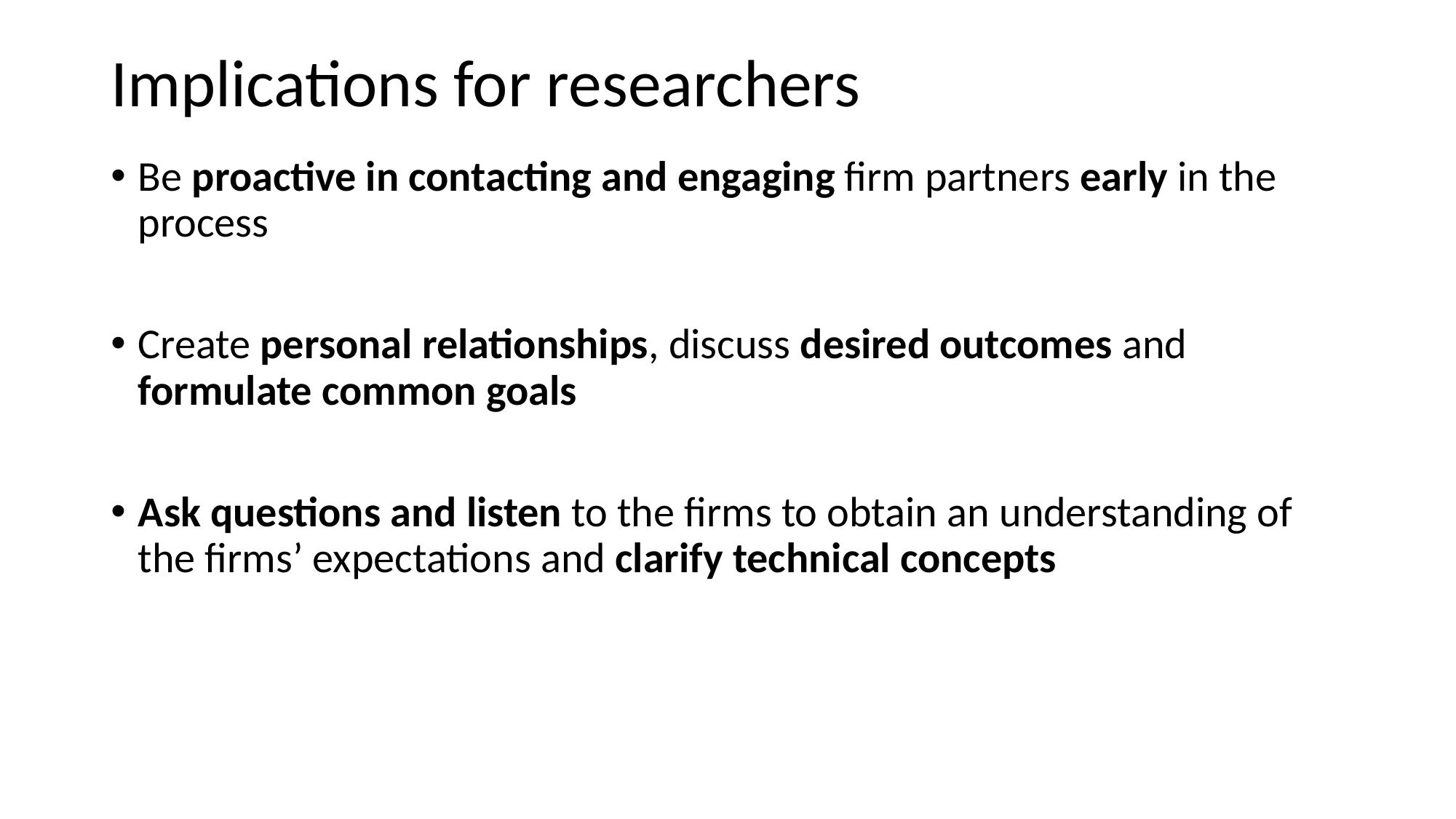

# Implications for researchers
Be proactive in contacting and engaging firm partners early in the process

Create personal relationships, discuss desired outcomes and formulate common goals

Ask questions and listen to the firms to obtain an understanding of the firms’ expectations and clarify technical concepts